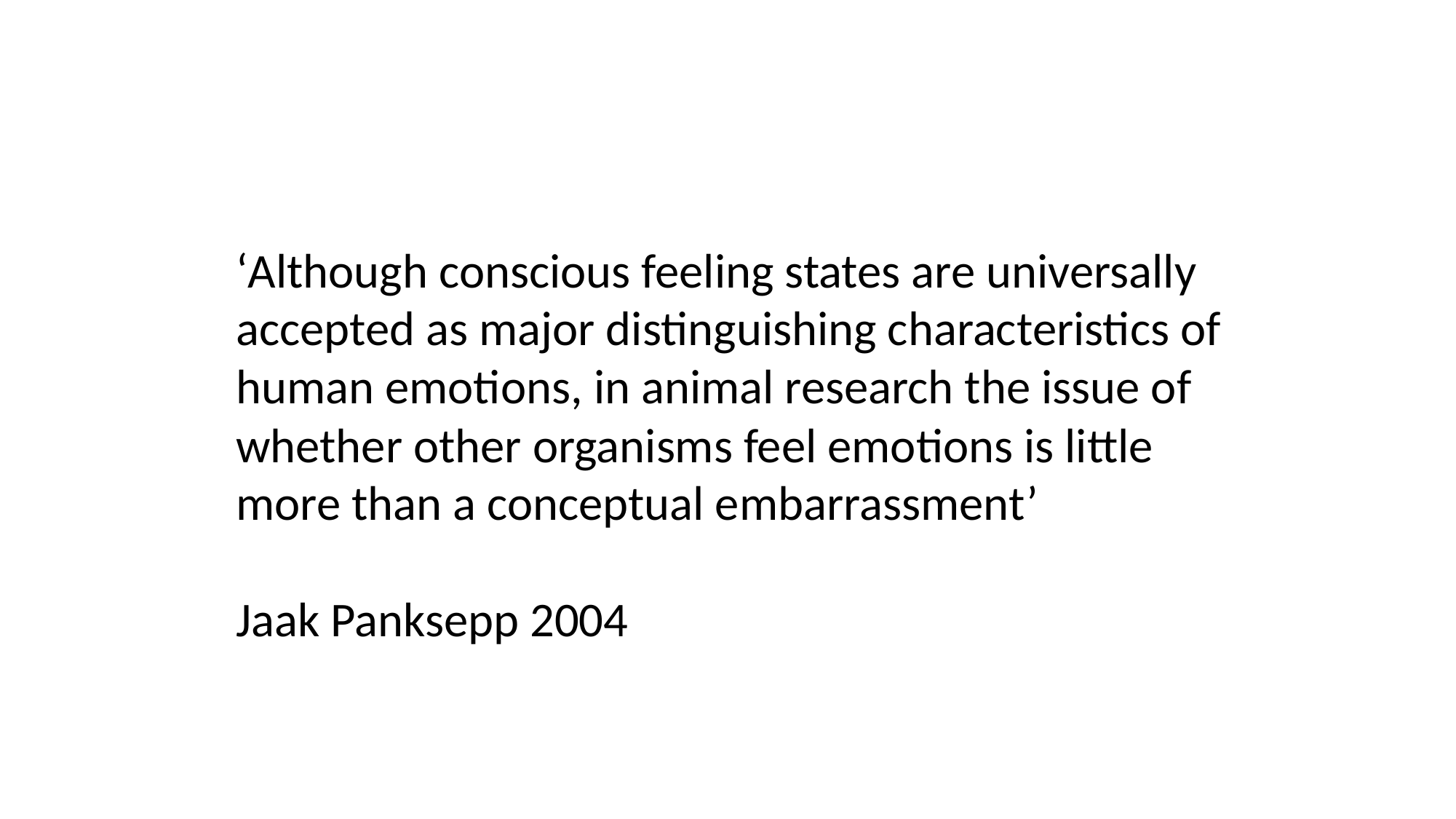

‘Although conscious feeling states are universally accepted as major distinguishing characteristics of human emotions, in animal research the issue of whether other organisms feel emotions is little more than a conceptual embarrassment’

Jaak Panksepp 2004